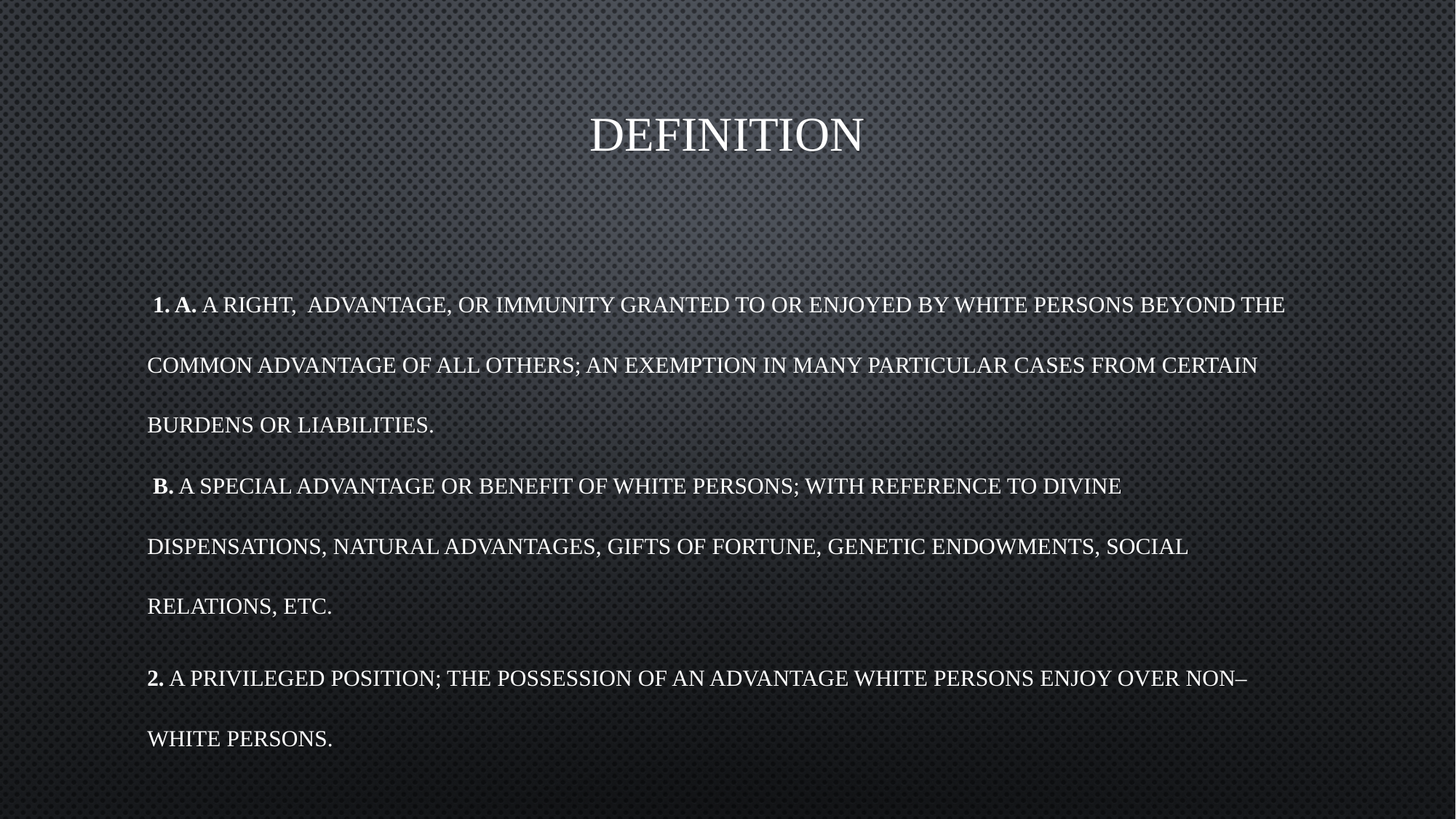

# Definition
 1. a. A right,  advantage, or immunity granted to or enjoyed by white persons beyond the common advantage of all others; an exemption in many particular cases from certain burdens or liabilities.
 b. A special advantage or benefit of white persons; with reference to divine dispensations, natural advantages, gifts of fortune, genetic endowments, social relations, etc.
2. A privileged position; the possession of an advantage white persons enjoy over non–white persons.